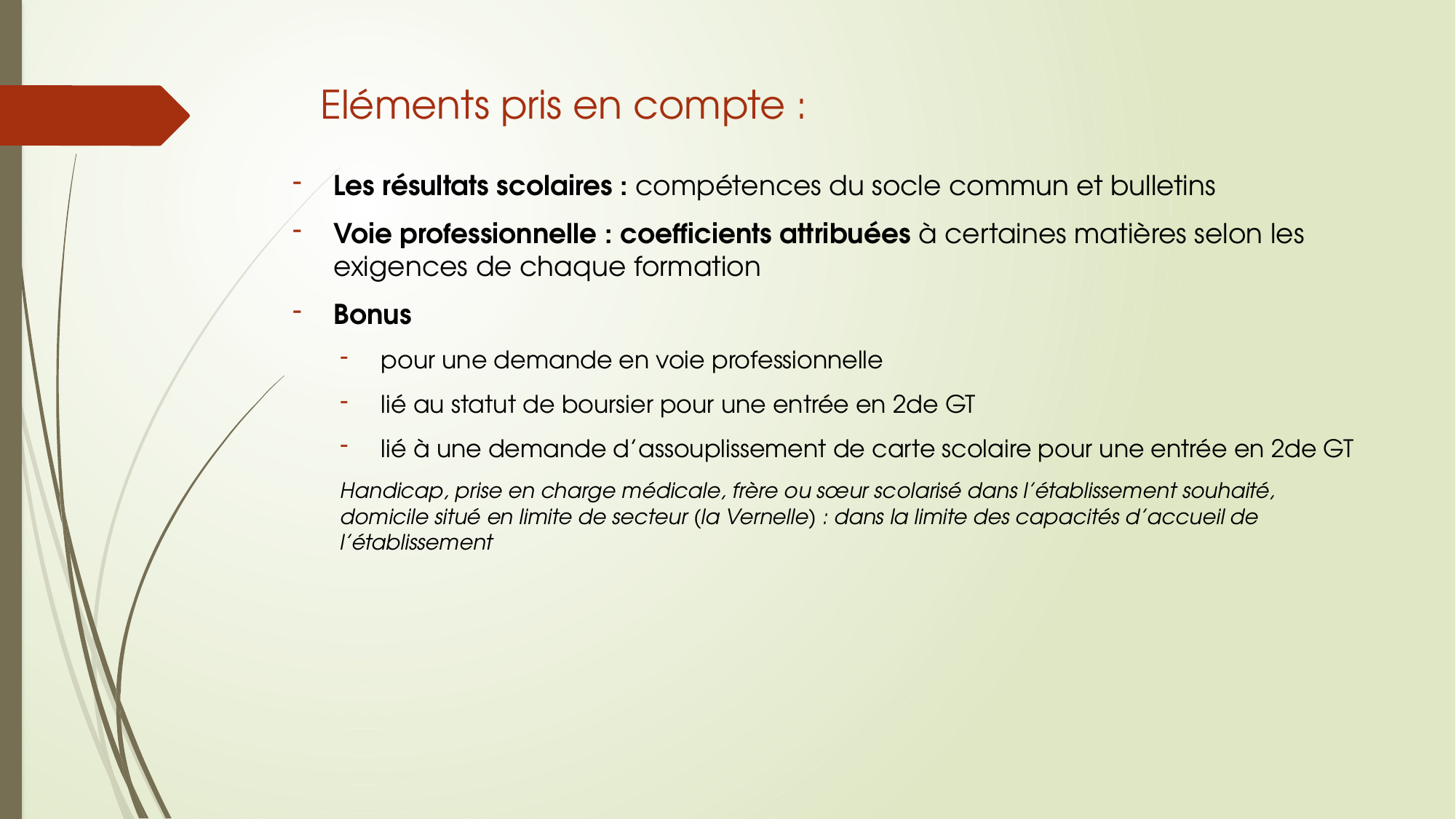

# Eléments pris en compte :
Les résultats scolaires : compétences du socle commun et bulletins
Voie professionnelle : coefficients attribuées à certaines matières selon les exigences de chaque formation
Bonus
pour une demande en voie professionnelle
lié au statut de boursier pour une entrée en 2de GT
lié à une demande d’assouplissement de carte scolaire pour une entrée en 2de GT
Handicap, prise en charge médicale, frère ou sœur scolarisé dans l’établissement souhaité, domicile situé en limite de secteur (la Vernelle) : dans la limite des capacités d’accueil de l’établissement